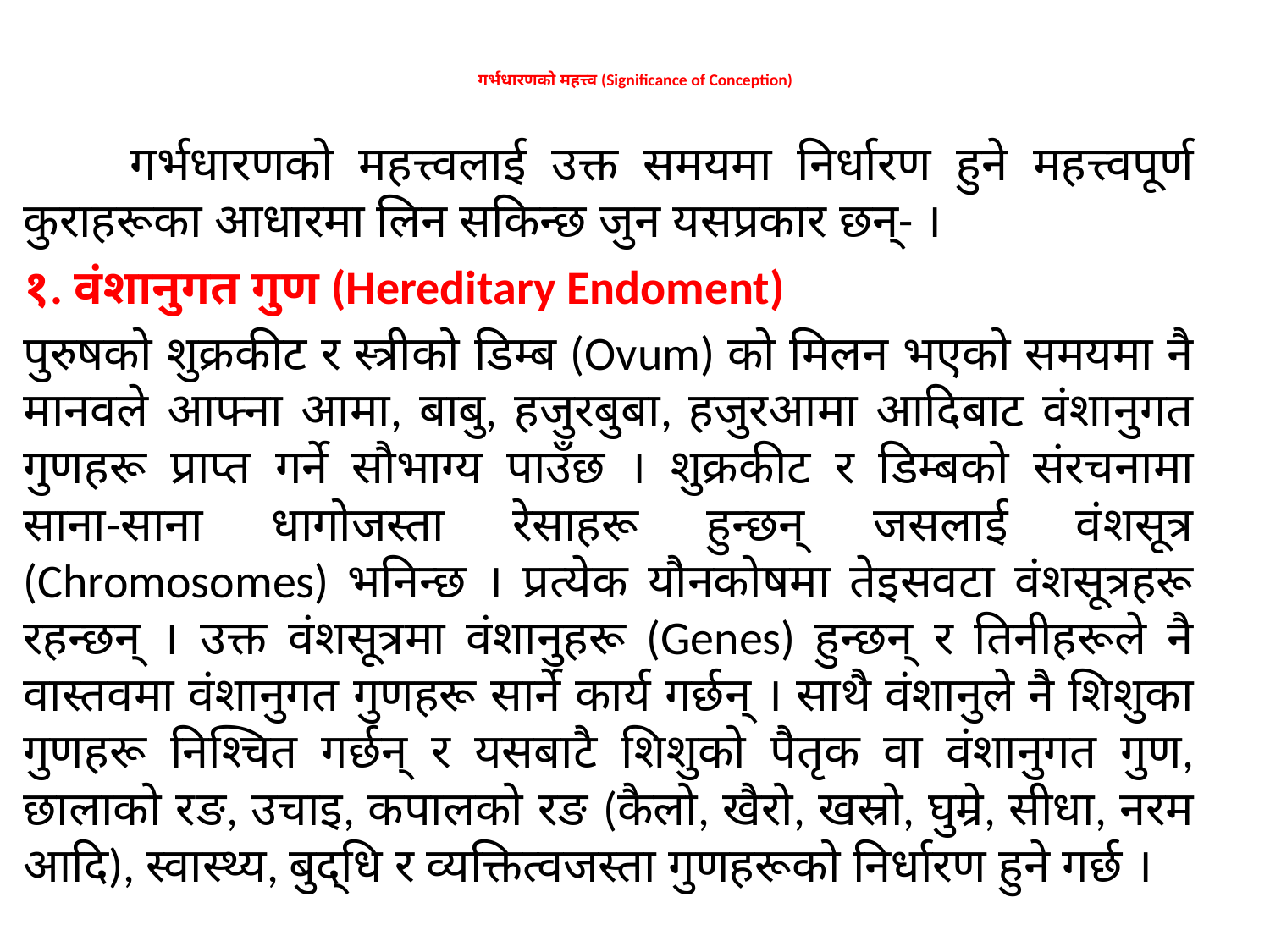

# गर्भधारणको महत्त्व (Significance of Conception)
	गर्भधारणको महत्त्वलाई उक्त समयमा निर्धारण हुने महत्त्वपूर्ण कुराहरूका आधारमा लिन सकिन्छ जुन यसप्रकार छन्- ।
१. वंशानुगत गुण (Hereditary Endoment)
पुरुषको शुक्रकीट र स्त्रीको डिम्ब (Ovum) को मिलन भएको समयमा नै मानवले आफ्ना आमा, बाबु, हजुरबुबा, हजुरआमा आदिबाट वंशानुगत गुणहरू प्राप्त गर्ने सौभाग्य पाउँछ । शुक्रकीट र डिम्बको संरचनामा साना-साना धागोजस्ता रेसाहरू हुन्छन् जसलाई वंशसूत्र (Chromosomes) भनिन्छ । प्रत्येक यौनकोषमा तेइसवटा वंशसूत्रहरू रहन्छन् । उक्त वंशसूत्रमा वंशानुहरू (Genes) हुन्छन् र तिनीहरूले नै वास्तवमा वंशानुगत गुणहरू सार्ने कार्य गर्छन् । साथै वंशानुले नै शिशुका गुणहरू निश्चित गर्छन् र यसबाटै शिशुको पैतृक वा वंशानुगत गुण, छालाको रङ, उचाइ, कपालको रङ (कैलो, खैरो, खस्रो, घुम्रे, सीधा, नरम आदि), स्वास्थ्य, बुद्धि र व्यक्तित्वजस्ता गुणहरूको निर्धारण हुने गर्छ ।